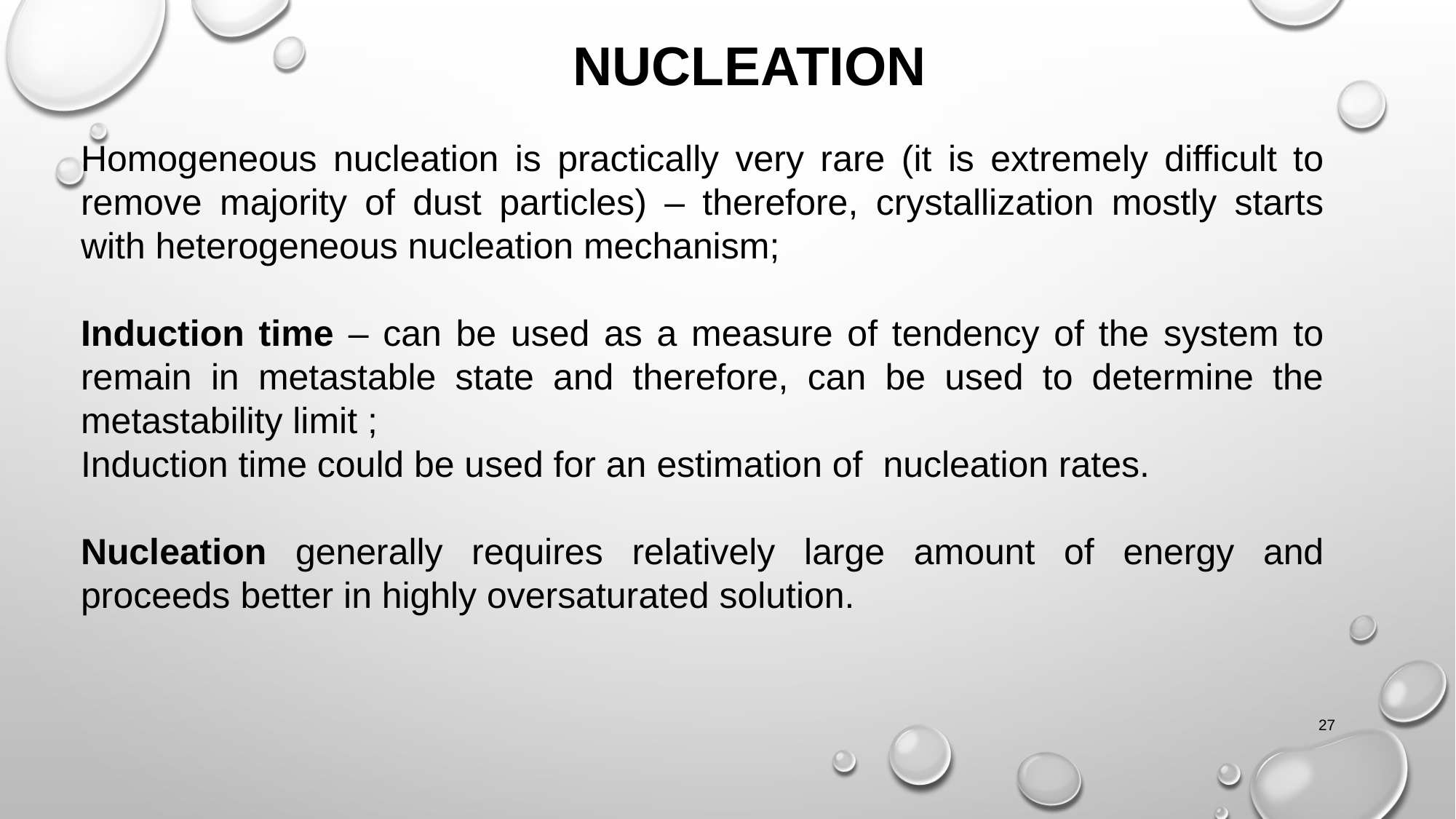

NUCLEATION
Homogeneous nucleation is practically very rare (it is extremely difficult to remove majority of dust particles) – therefore, crystallization mostly starts with heterogeneous nucleation mechanism;

Induction time – can be used as a measure of tendency of the system to remain in metastable state and therefore, can be used to determine the metastability limit ;
Induction time could be used for an estimation of  nucleation rates.

Nucleation generally requires relatively large amount of energy and proceeds better in highly oversaturated solution.
27